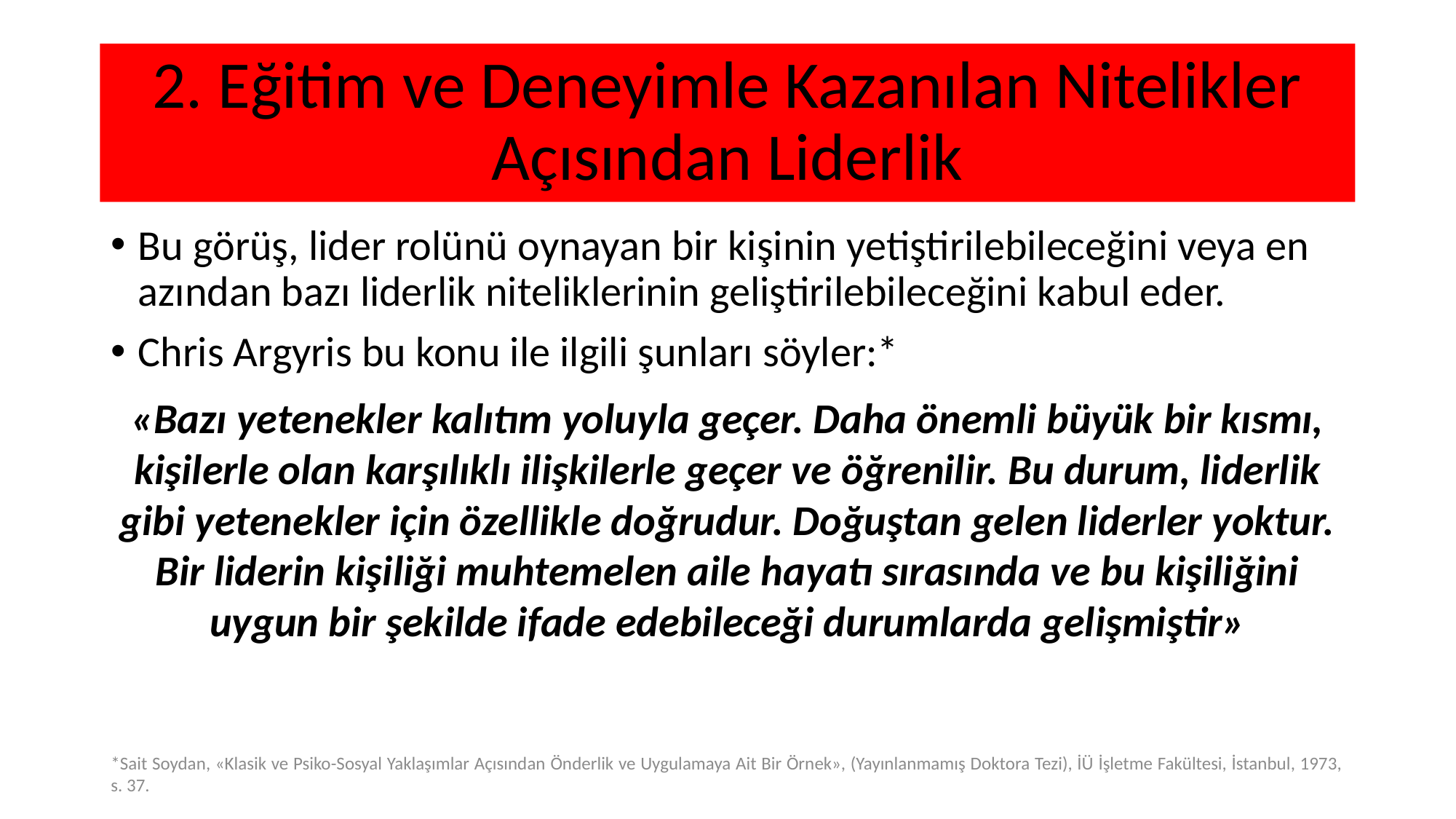

# 2. Eğitim ve Deneyimle Kazanılan Nitelikler Açısından Liderlik
Bu görüş, lider rolünü oynayan bir kişinin yetiştirilebileceğini veya en azından bazı liderlik niteliklerinin geliştirilebileceğini kabul eder.
Chris Argyris bu konu ile ilgili şunları söyler:*
«Bazı yetenekler kalıtım yoluyla geçer. Daha önemli büyük bir kısmı, kişilerle olan karşılıklı ilişkilerle geçer ve öğrenilir. Bu durum, liderlik gibi yetenekler için özellikle doğrudur. Doğuştan gelen liderler yoktur. Bir liderin kişiliği muhtemelen aile hayatı sırasında ve bu kişiliğini uygun bir şekilde ifade edebileceği durumlarda gelişmiştir»
*Sait Soydan, «Klasik ve Psiko-Sosyal Yaklaşımlar Açısından Önderlik ve Uygulamaya Ait Bir Örnek», (Yayınlanmamış Doktora Tezi), İÜ İşletme Fakültesi, İstanbul, 1973, s. 37.